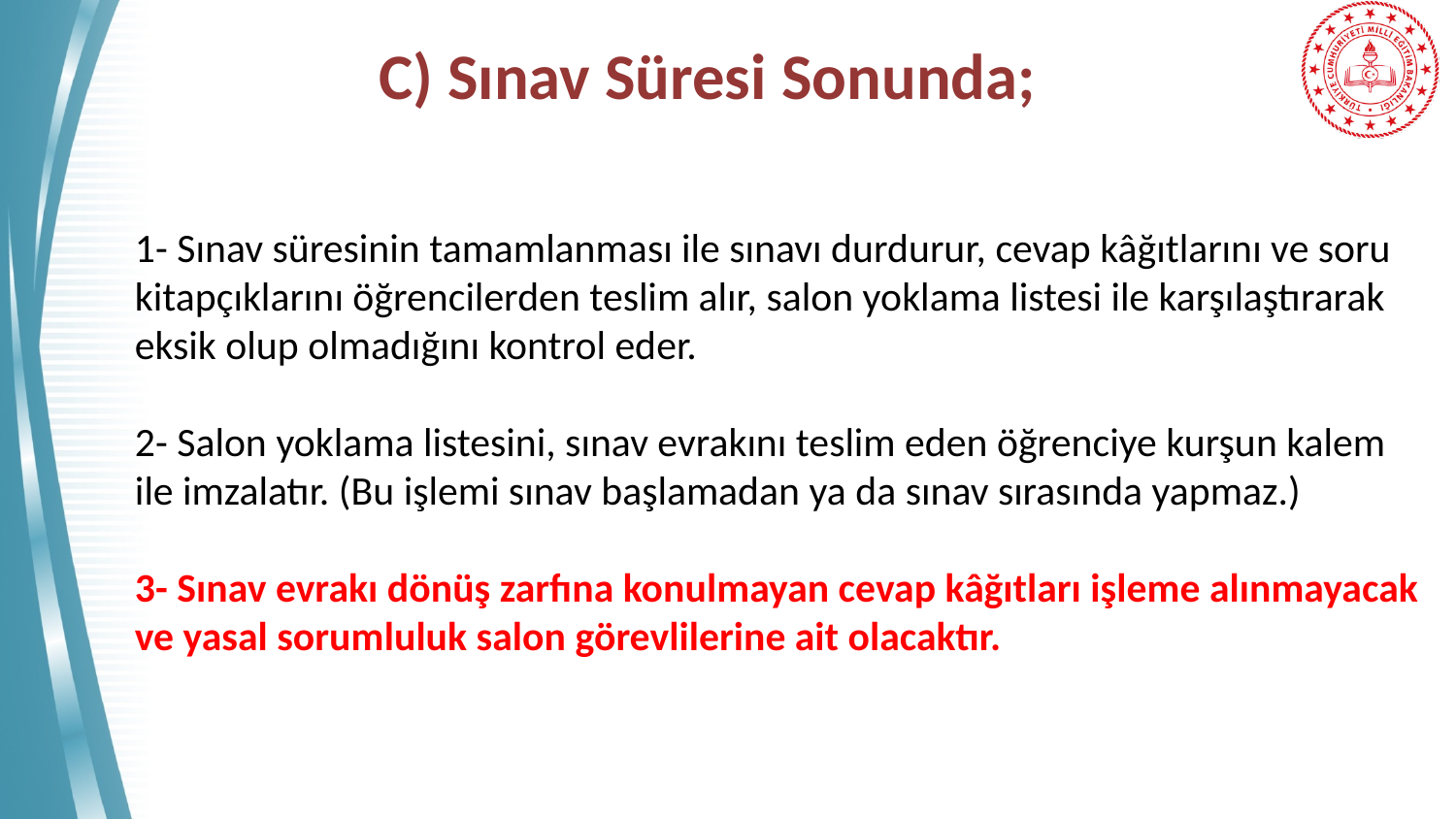

# C) Sınav Süresi Sonunda;

1- Sınav süresinin tamamlanması ile sınavı durdurur, cevap kâğıtlarını ve soru kitapçıklarını öğrencilerden teslim alır, salon yoklama listesi ile karşılaştırarak eksik olup olmadığını kontrol eder.

2- Salon yoklama listesini, sınav evrakını teslim eden öğrenciye kurşun kalem ile imzalatır. (Bu işlemi sınav başlamadan ya da sınav sırasında yapmaz.)

3- Sınav evrakı dönüş zarfına konulmayan cevap kâğıtları işleme alınmayacak ve yasal sorumluluk salon görevlilerine ait olacaktır.